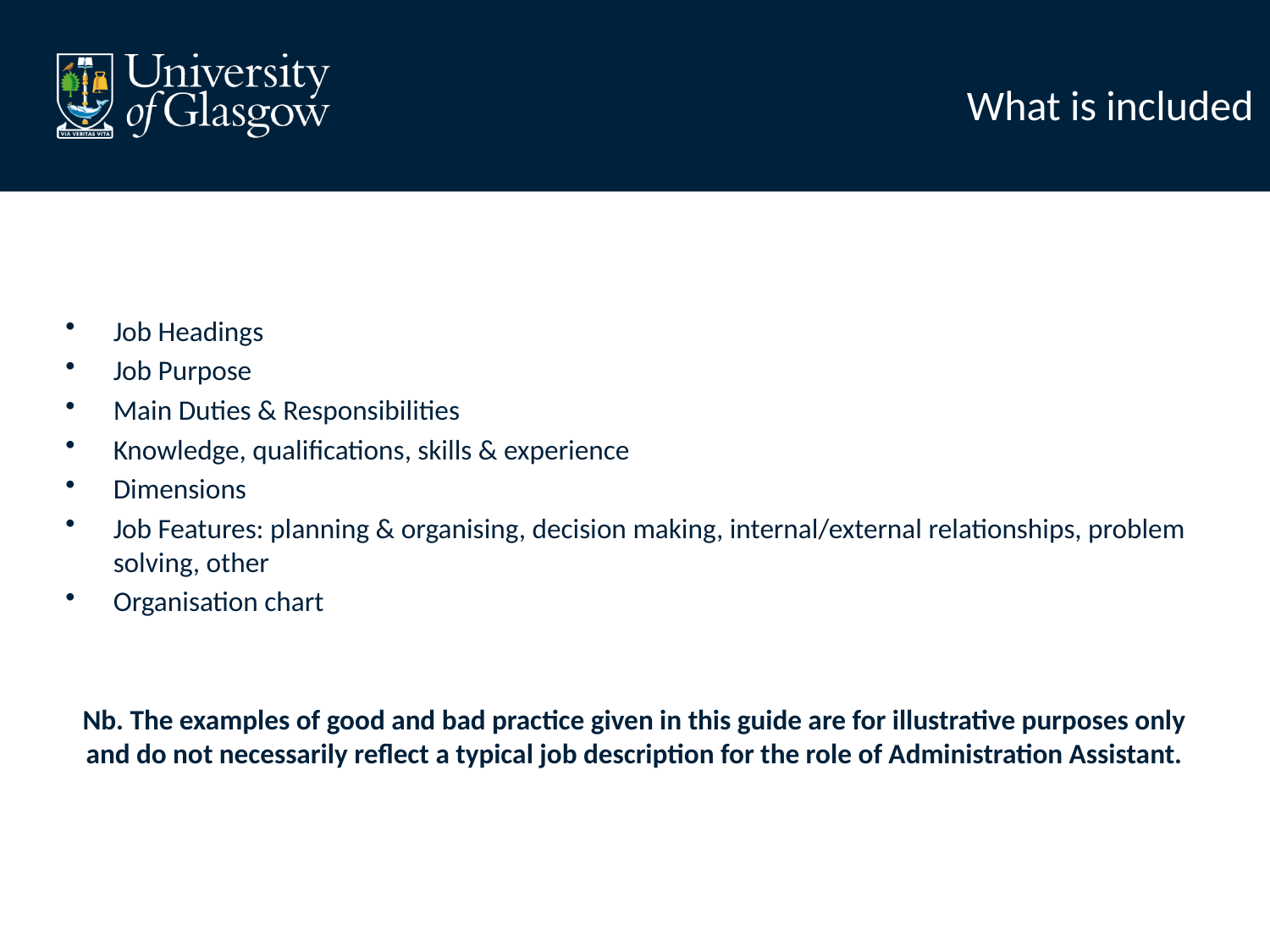

# What is included
Job Headings
Job Purpose
Main Duties & Responsibilities
Knowledge, qualifications, skills & experience
Dimensions
Job Features: planning & organising, decision making, internal/external relationships, problem solving, other
Organisation chart

Nb. The examples of good and bad practice given in this guide are for illustrative purposes only and do not necessarily reflect a typical job description for the role of Administration Assistant.